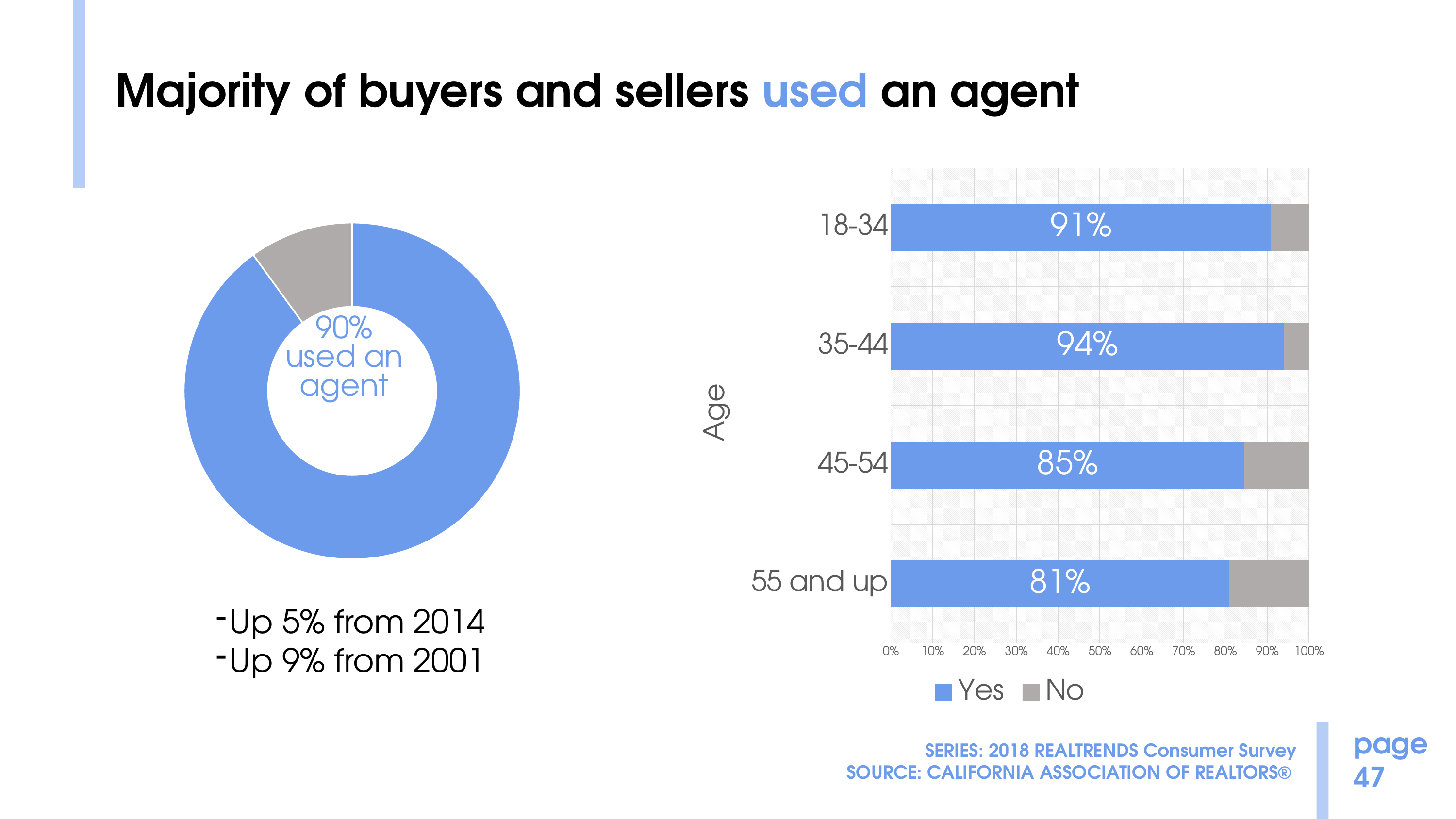

# Majority of buyers and sellers used an agent

### Chart

| Category | All Buyers and Sellers |
|---|---|
| Yes | 0.9 |
| No | 0.1 |

### Chart

| Category | Yes | No |
|---|---|---|
| 55 and up | 0.81 | 0.19 |
| 45-54 | 0.846 | 0.154 |
| 35-44 | 0.94 | 0.06 |
| 18-34 | 0.91 | 0.09 |
Up 5% from 2014
Up 9% from 2001
page
47
SERIES: 2018 REALTRENDS Consumer Survey
SOURCE: CALIFORNIA ASSOCIATION OF REALTORS®